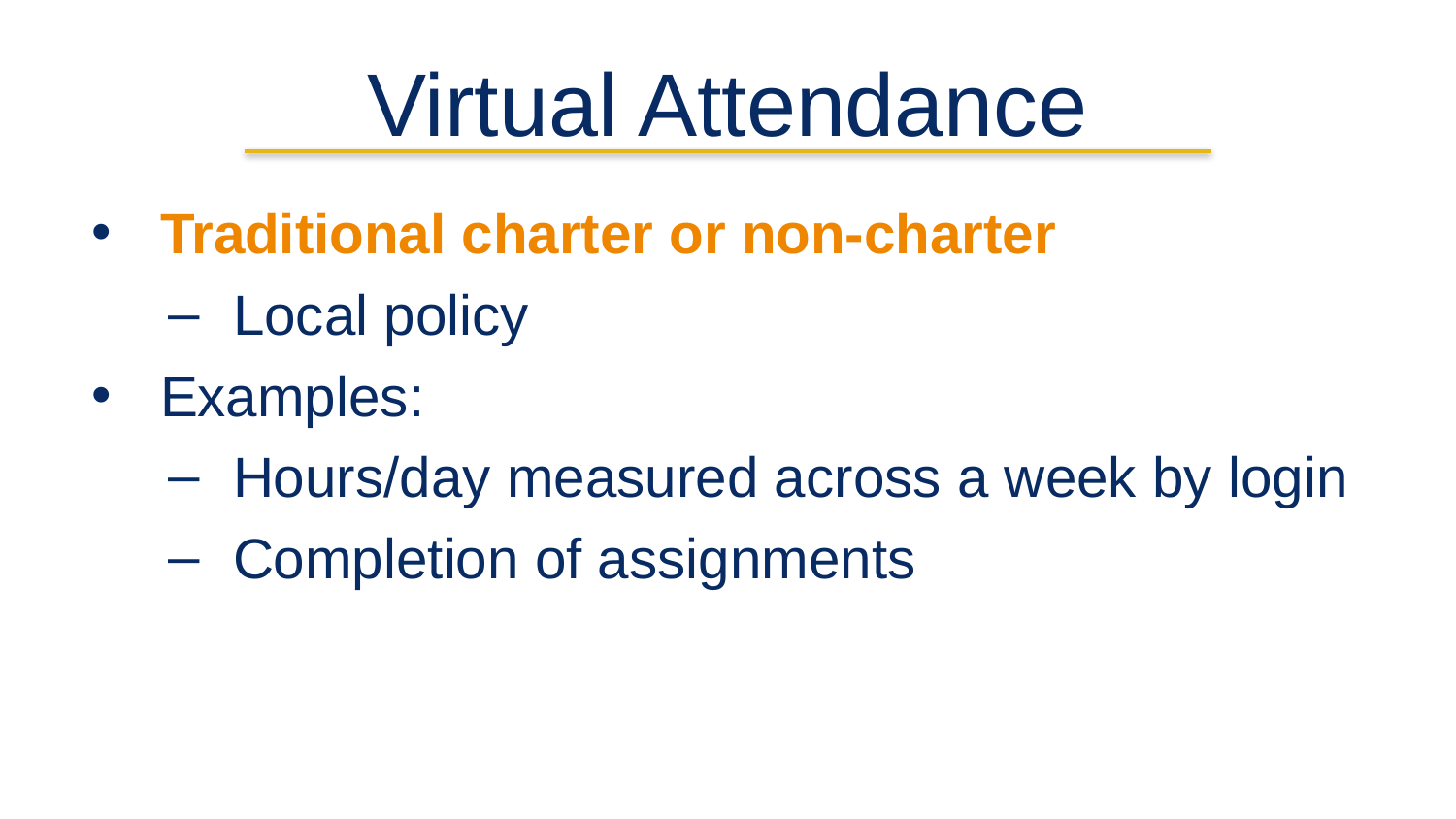

# Virtual Attendance
Traditional charter or non-charter
Local policy
Examples:
Hours/day measured across a week by login
Completion of assignments